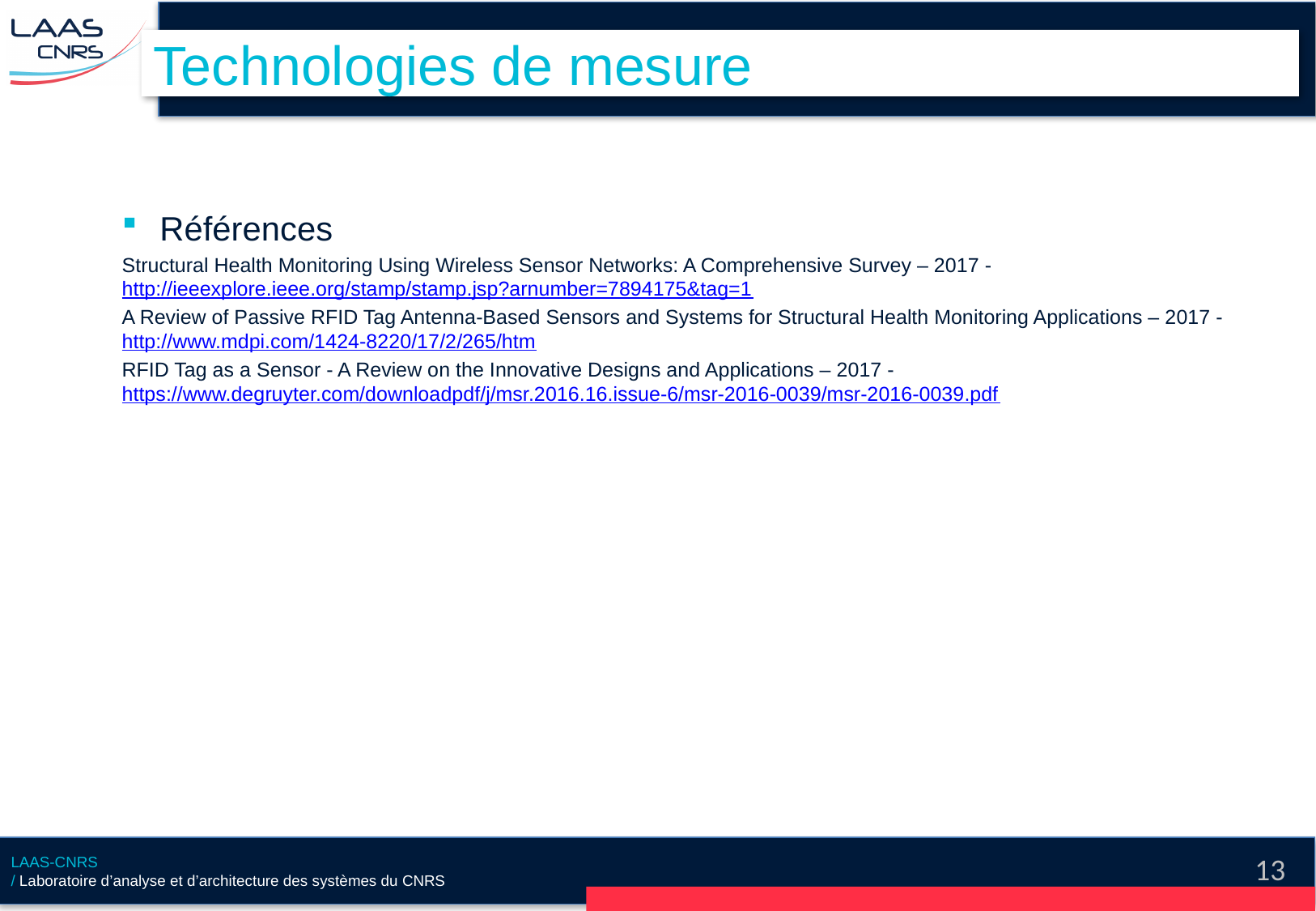

# Technologies de mesure

Références
Structural Health Monitoring Using Wireless Sensor Networks: A Comprehensive Survey – 2017 - http://ieeexplore.ieee.org/stamp/stamp.jsp?arnumber=7894175&tag=1
A Review of Passive RFID Tag Antenna-Based Sensors and Systems for Structural Health Monitoring Applications – 2017 - http://www.mdpi.com/1424-8220/17/2/265/htm
RFID Tag as a Sensor - A Review on the Innovative Designs and Applications – 2017 - https://www.degruyter.com/downloadpdf/j/msr.2016.16.issue-6/msr-2016-0039/msr-2016-0039.pdf